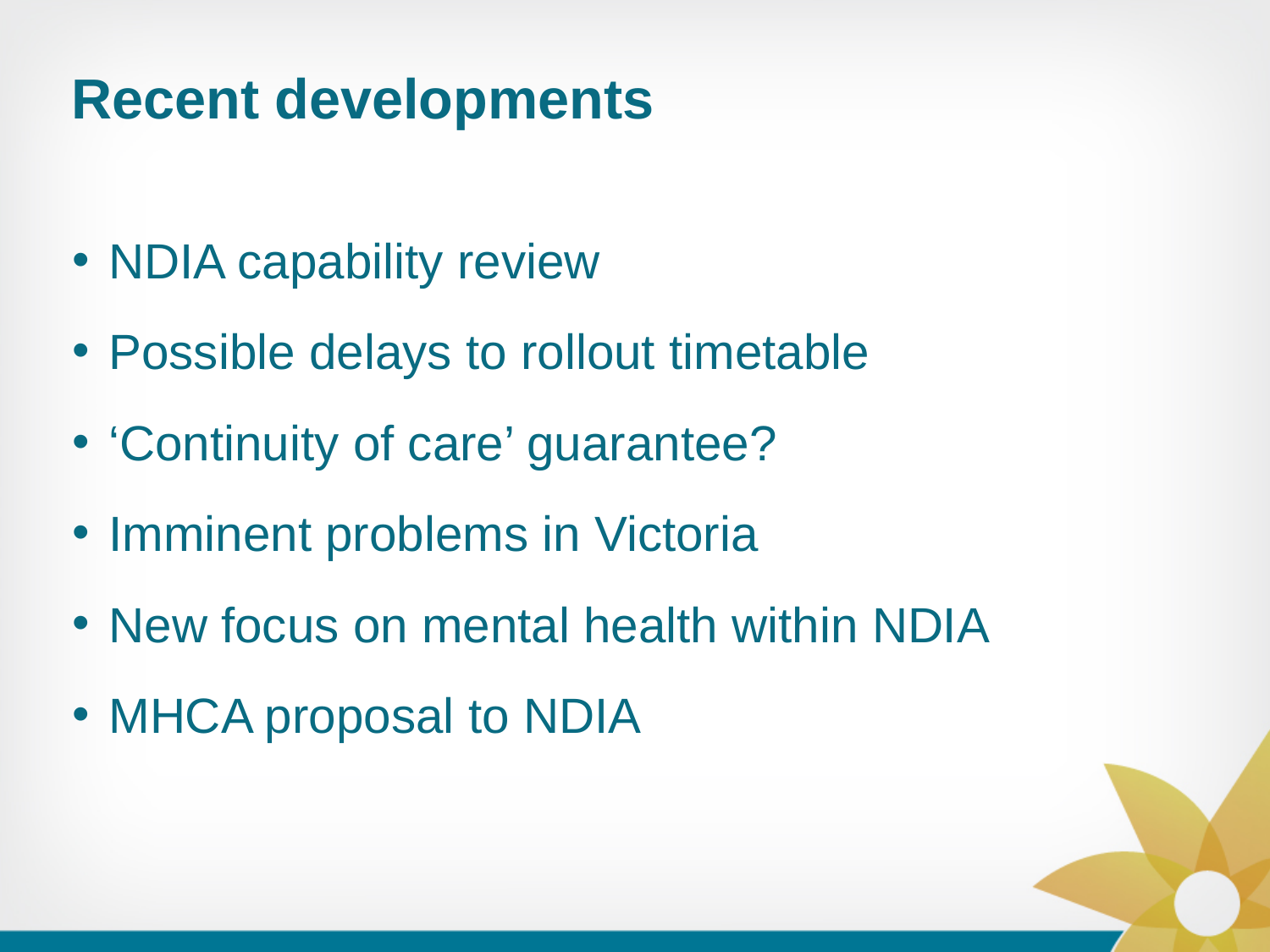

# Recent developments
NDIA capability review
Possible delays to rollout timetable
‘Continuity of care’ guarantee?
Imminent problems in Victoria
New focus on mental health within NDIA
MHCA proposal to NDIA